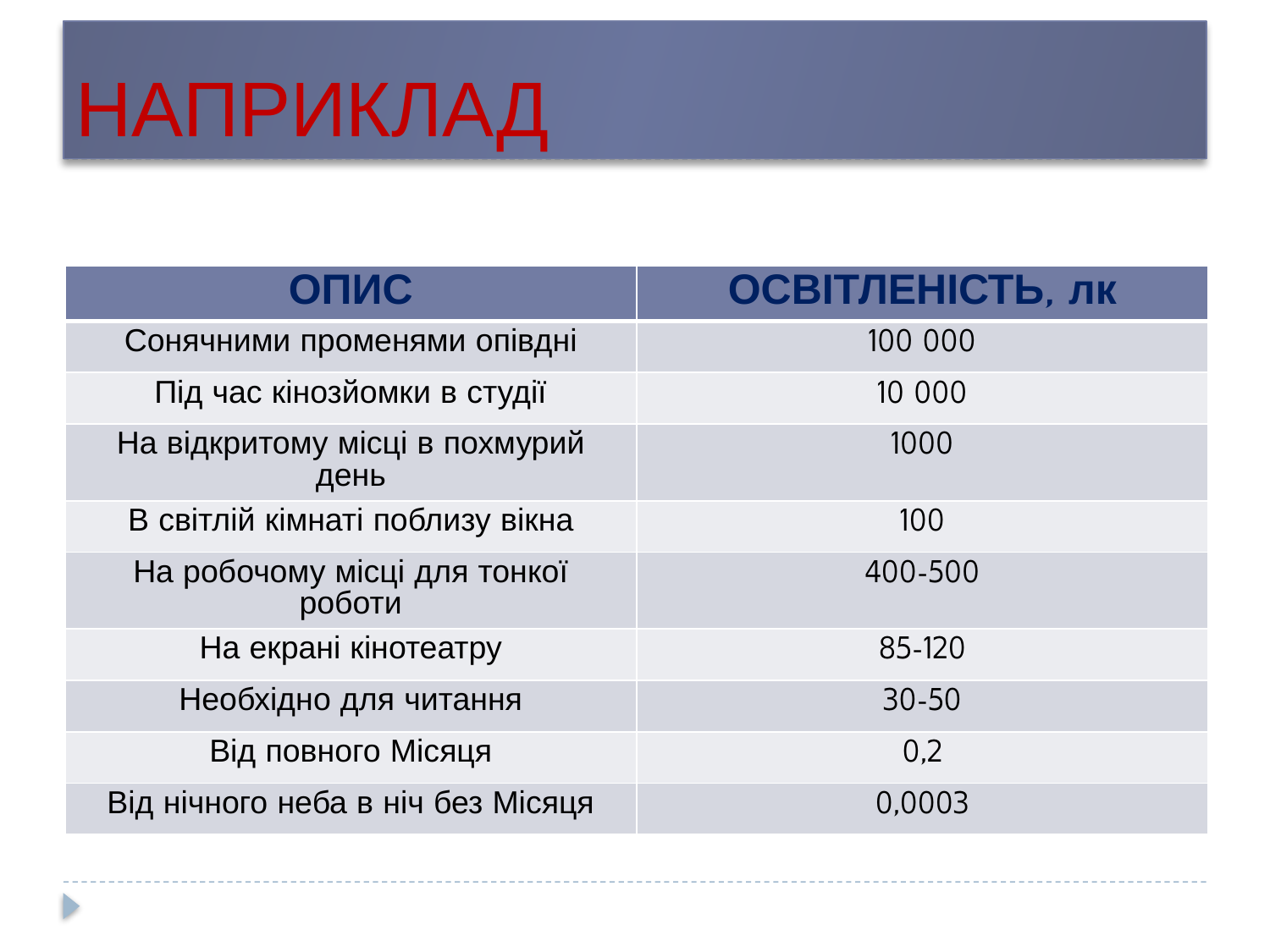

# НАПРИКЛАД
| ОПИС | ОСВІТЛЕНІСТЬ, лк |
| --- | --- |
| Сонячними променями опівдні | 100 000 |
| Під час кінозйомки в студії | 10 000 |
| На відкритому місці в похмурий день | 1000 |
| В світлій кімнаті поблизу вікна | 100 |
| На робочому місці для тонкої роботи | 400-500 |
| На екрані кінотеатру | 85-120 |
| Необхідно для читання | 30-50 |
| Від повного Місяця | 0,2 |
| Від нічного неба в ніч без Місяця | 0,0003 |